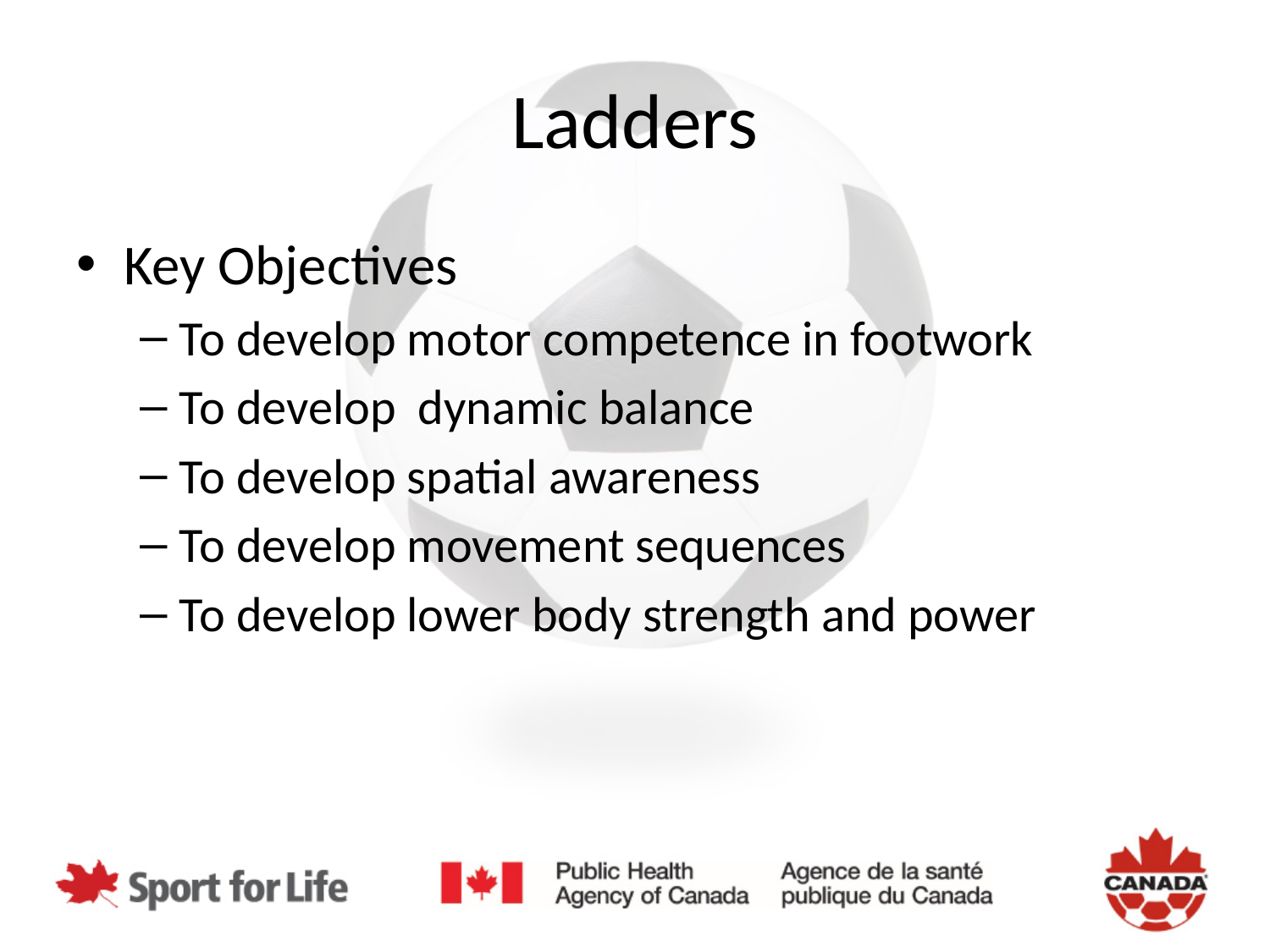

# Ladders
Key Objectives
To develop motor competence in footwork
To develop  dynamic balance
To develop spatial awareness
To develop movement sequences
To develop lower body strength and power